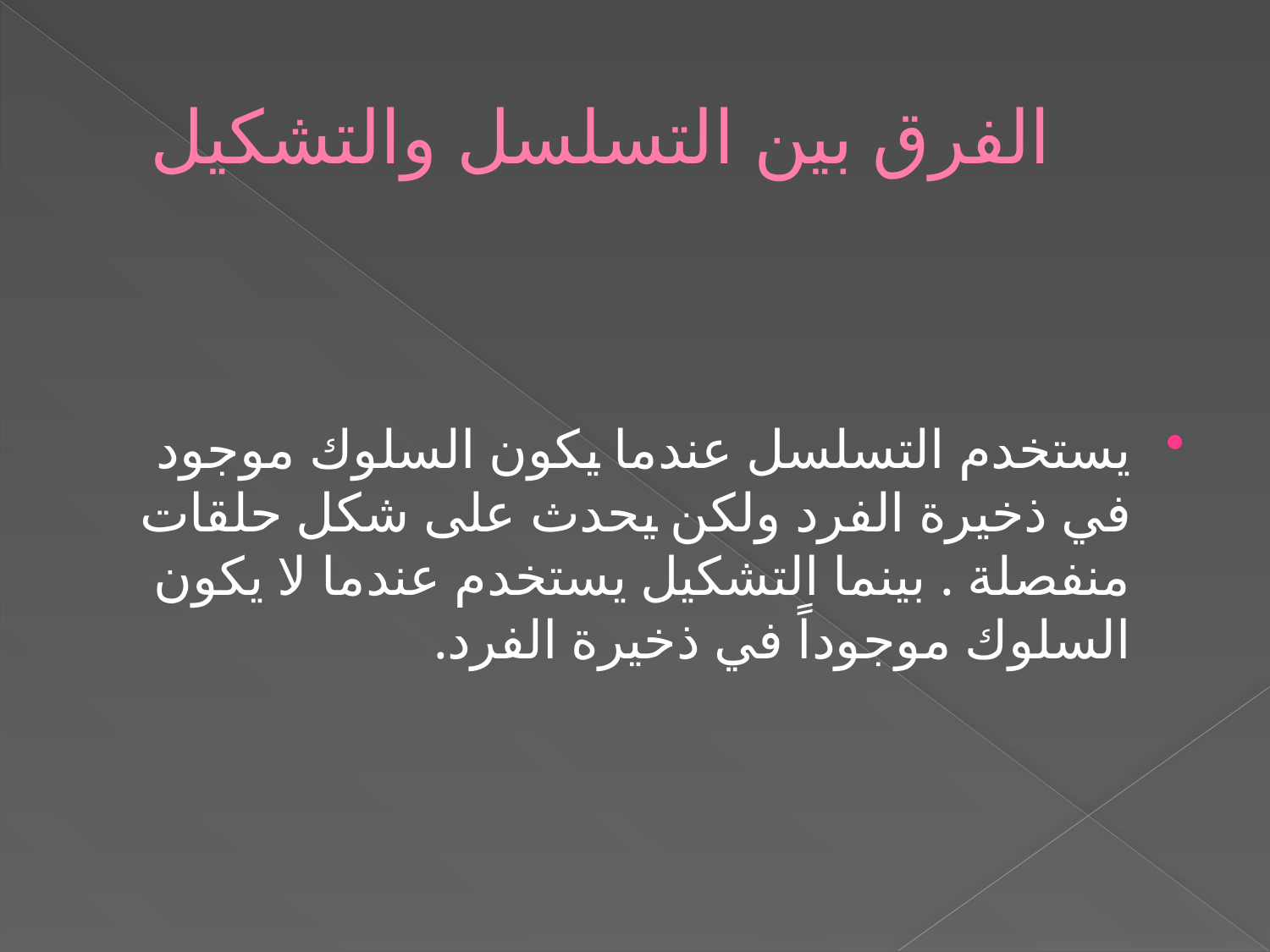

# الفرق بين التسلسل والتشكيل

يستخدم التسلسل عندما يكون السلوك موجود في ذخيرة الفرد ولكن يحدث على شكل حلقات منفصلة . بينما التشكيل يستخدم عندما لا يكون السلوك موجوداً في ذخيرة الفرد.